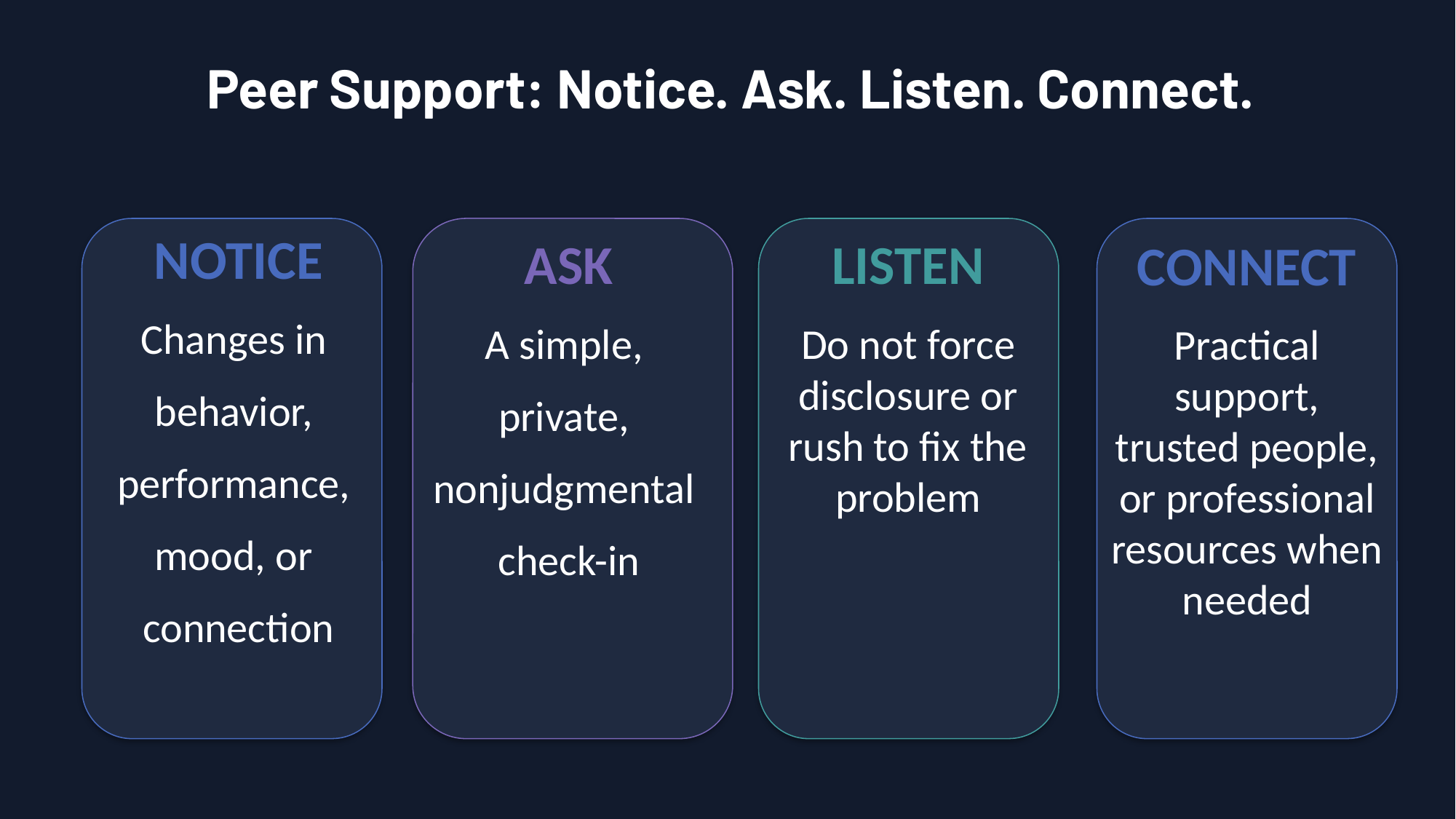

Peer Support: Notice. Ask. Listen. Connect.

NOTICE
Changes in
behavior,
performance,
mood, or
connection
ASK
A simple,
private,
nonjudgmental
check-in
LISTEN
Do not force disclosure or rush to fix the problem
CONNECT
Practical support, trusted people, or professional resources when needed